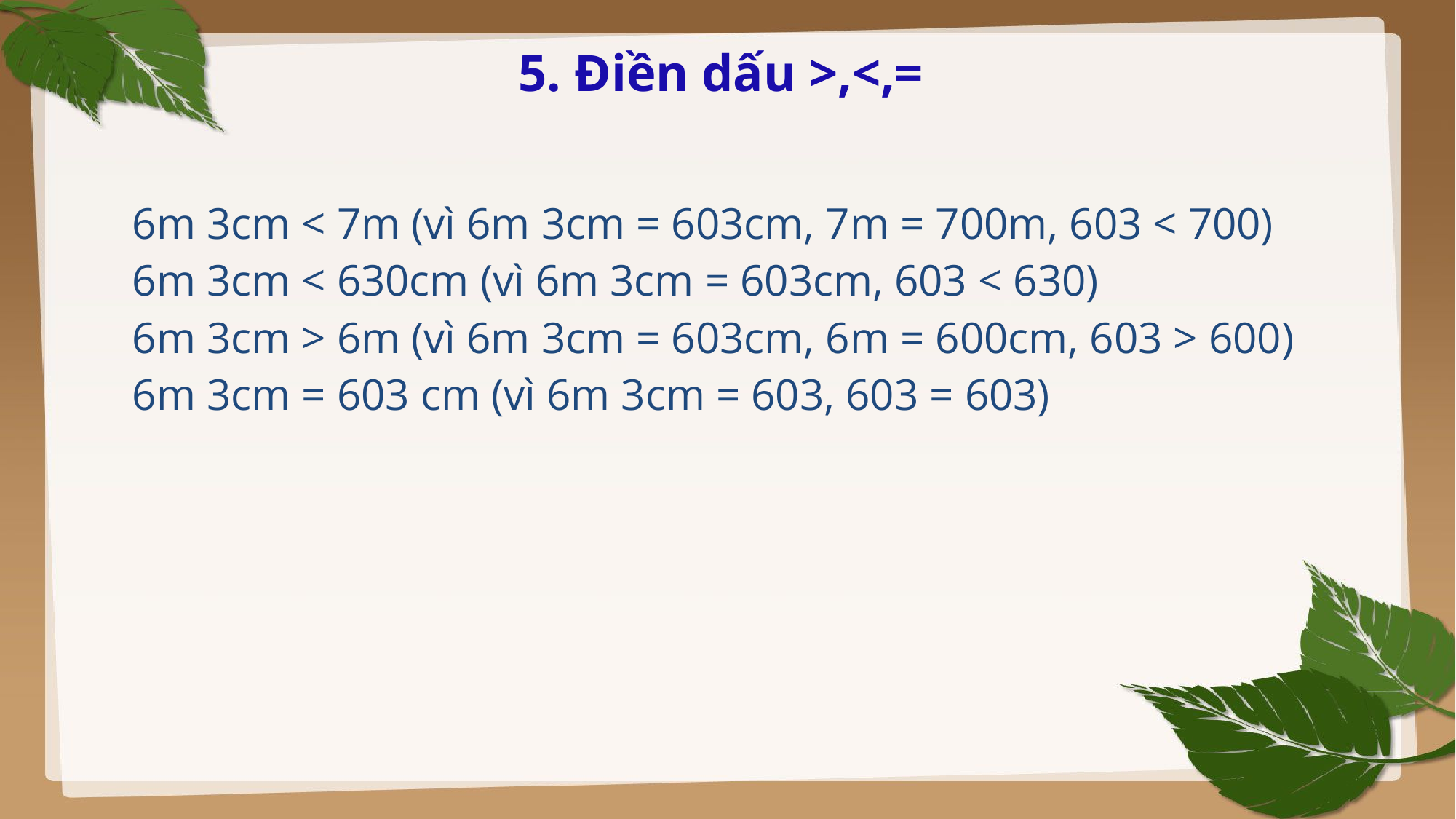

# 5. Điền dấu >,<,=
6m 3cm < 7m (vì 6m 3cm = 603cm, 7m = 700m, 603 < 700)
6m 3cm < 630cm (vì 6m 3cm = 603cm, 603 < 630)
6m 3cm > 6m (vì 6m 3cm = 603cm, 6m = 600cm, 603 > 600)
6m 3cm = 603 cm (vì 6m 3cm = 603, 603 = 603)